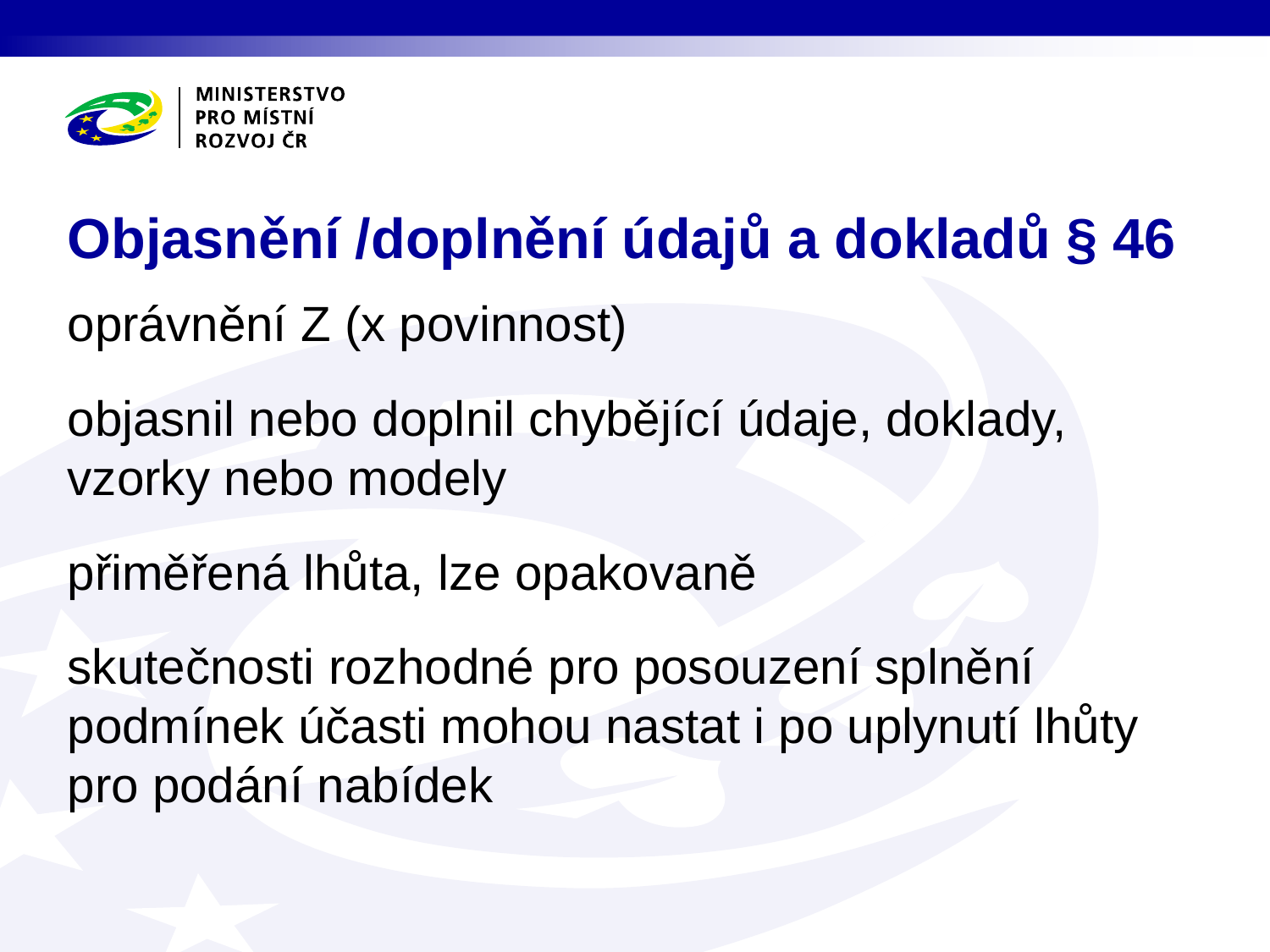

# Objasnění /doplnění údajů a dokladů § 46
oprávnění Z (x povinnost)
objasnil nebo doplnil chybějící údaje, doklady, vzorky nebo modely
přiměřená lhůta, lze opakovaně
skutečnosti rozhodné pro posouzení splnění podmínek účasti mohou nastat i po uplynutí lhůty pro podání nabídek